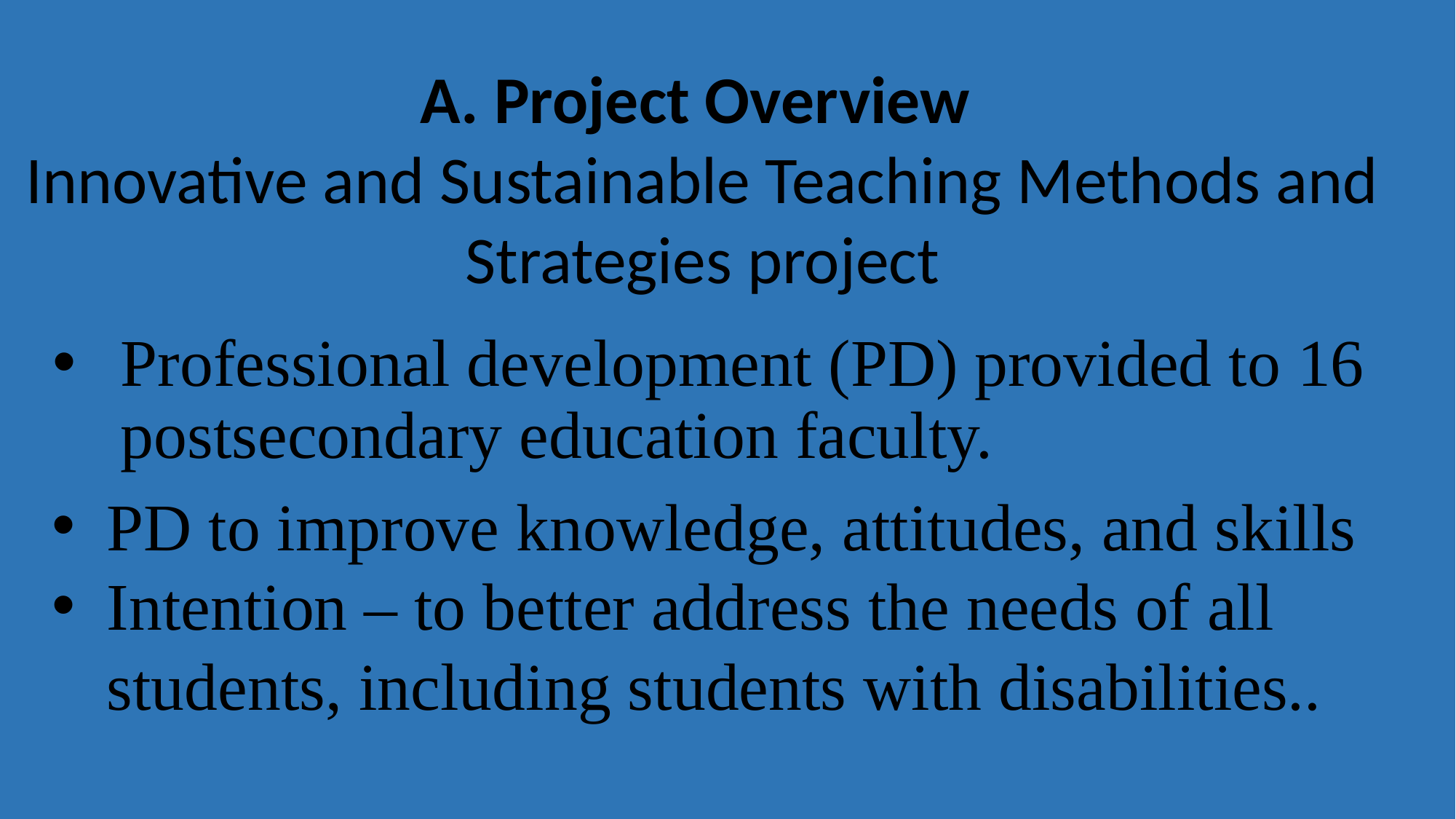

A. Project Overview
Innovative and Sustainable Teaching Methods and Strategies project
# Professional development (PD) provided to 16 postsecondary education faculty.
PD to improve knowledge, attitudes, and skills
Intention – to better address the needs of all students, including students with disabilities..